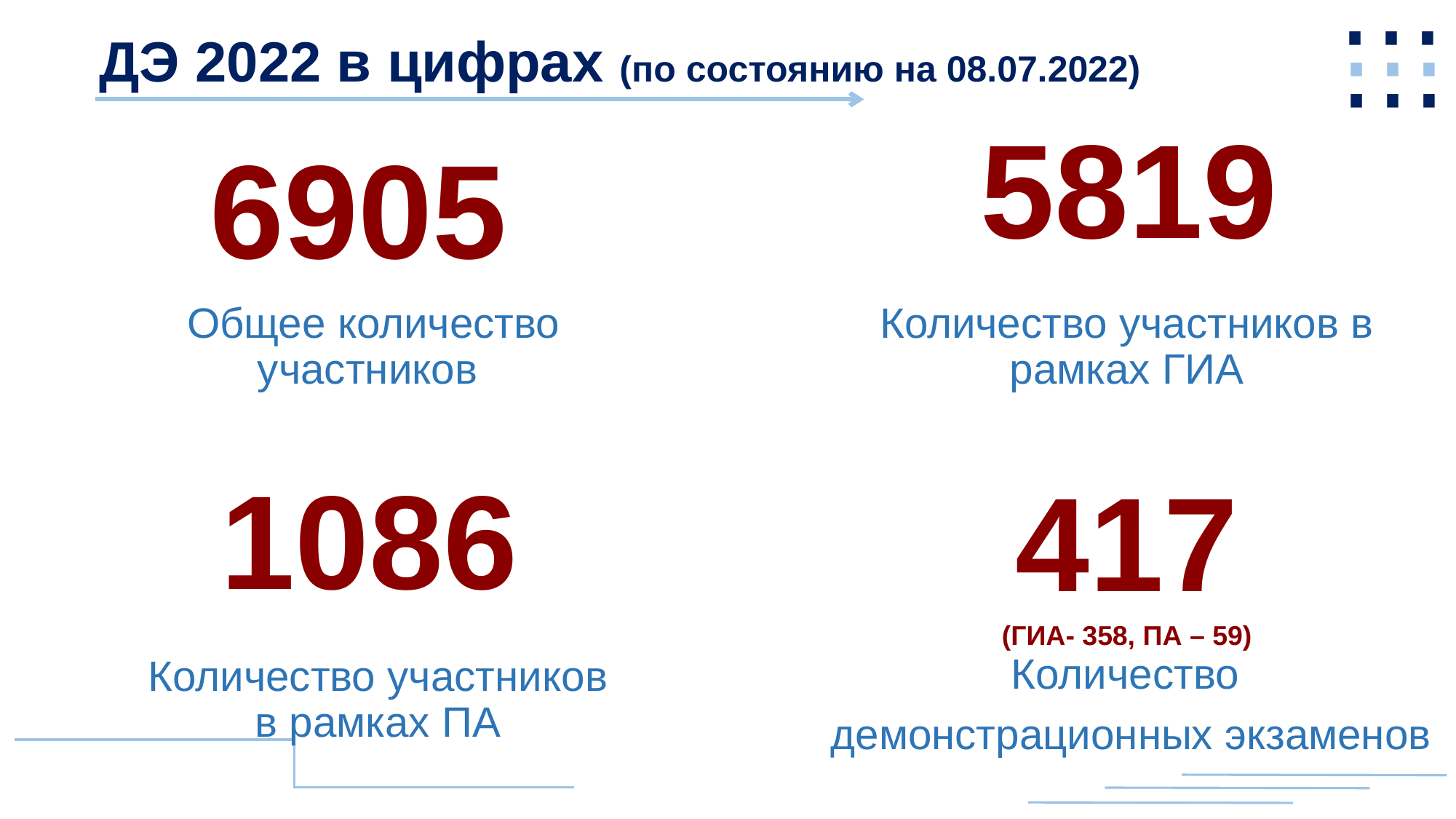

⋯
⋯
⋯
ДЭ 2022 в цифрах (по состоянию на 08.07.2022)
5819
6905
Общее количество участников
Количество участников в рамках ГИА
1086
417
(ГИА- 358, ПА – 59)
Количество
демонстрационных экзаменов
Количество участников в рамках ПА